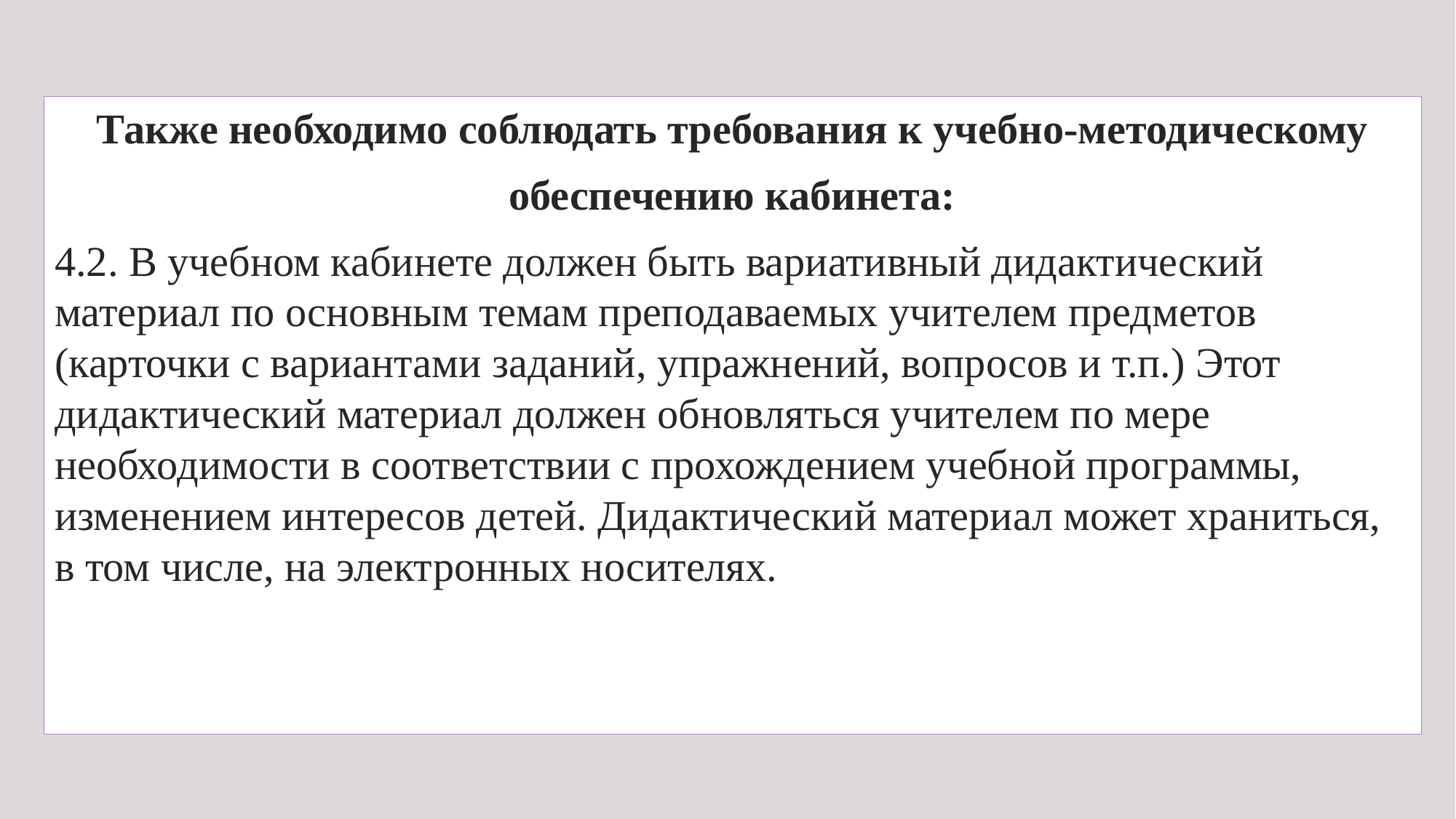

Также необходимо соблюдать требования к учебно-методическому
обеспечению кабинета:
4.2. В учебном кабинете должен быть вариативный дидактический материал по основным темам преподаваемых учителем предметов (карточки с вариантами заданий, упражнений, вопросов и т.п.) Этот дидактический материал должен обновляться учителем по мере необходимости в соответствии с прохождением учебной программы, изменением интересов детей. Дидактический материал может храниться, в том числе, на электронных носителях.